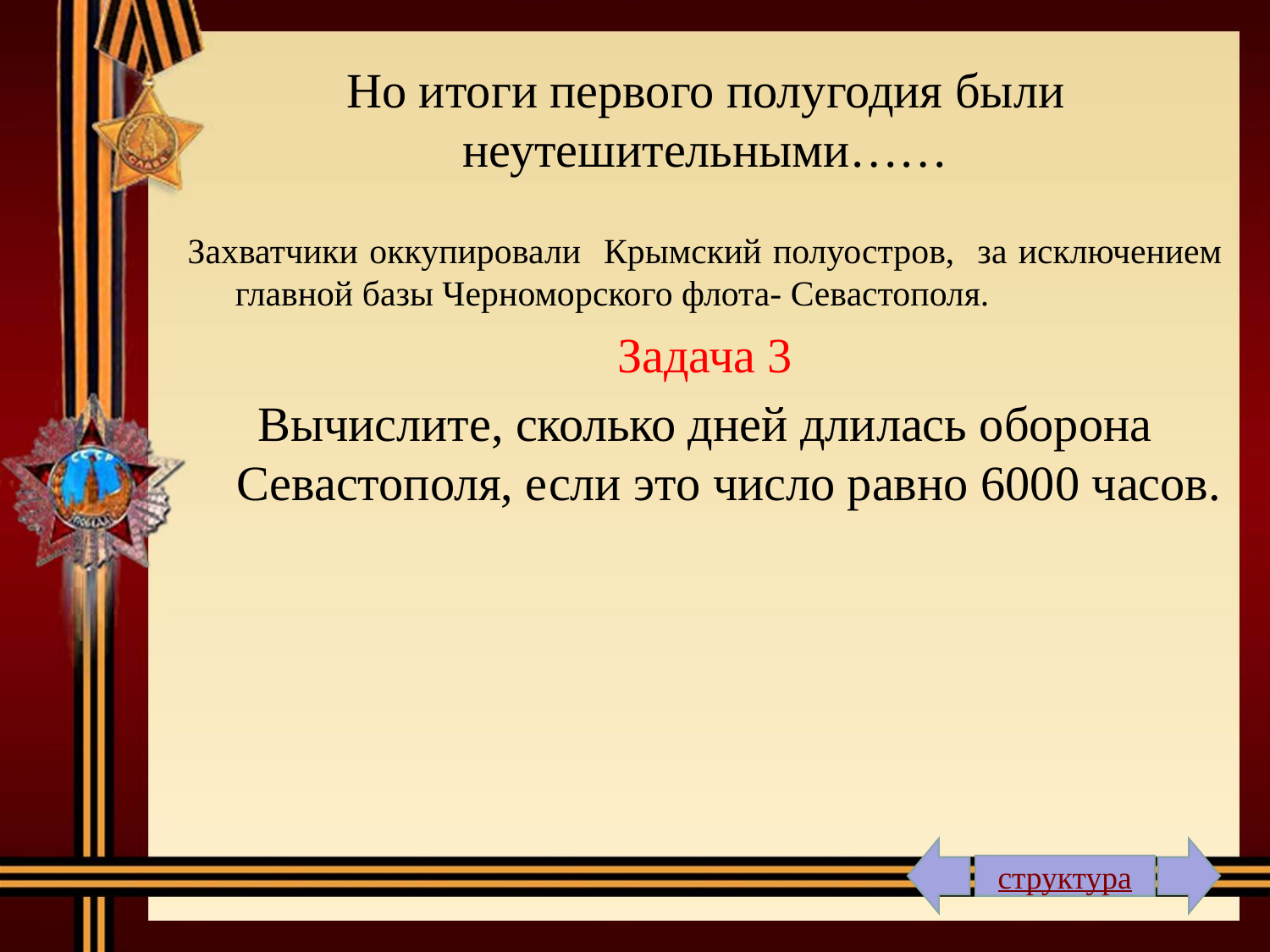

# Но итоги первого полугодия были неутешительными……
Захватчики оккупировали  Крымский полуостров,  за исключением главной базы Черноморского флота- Севастополя.
Задача 3
Вычислите, сколько дней длилась оборона Севастополя, если это число равно 6000 часов.

структура